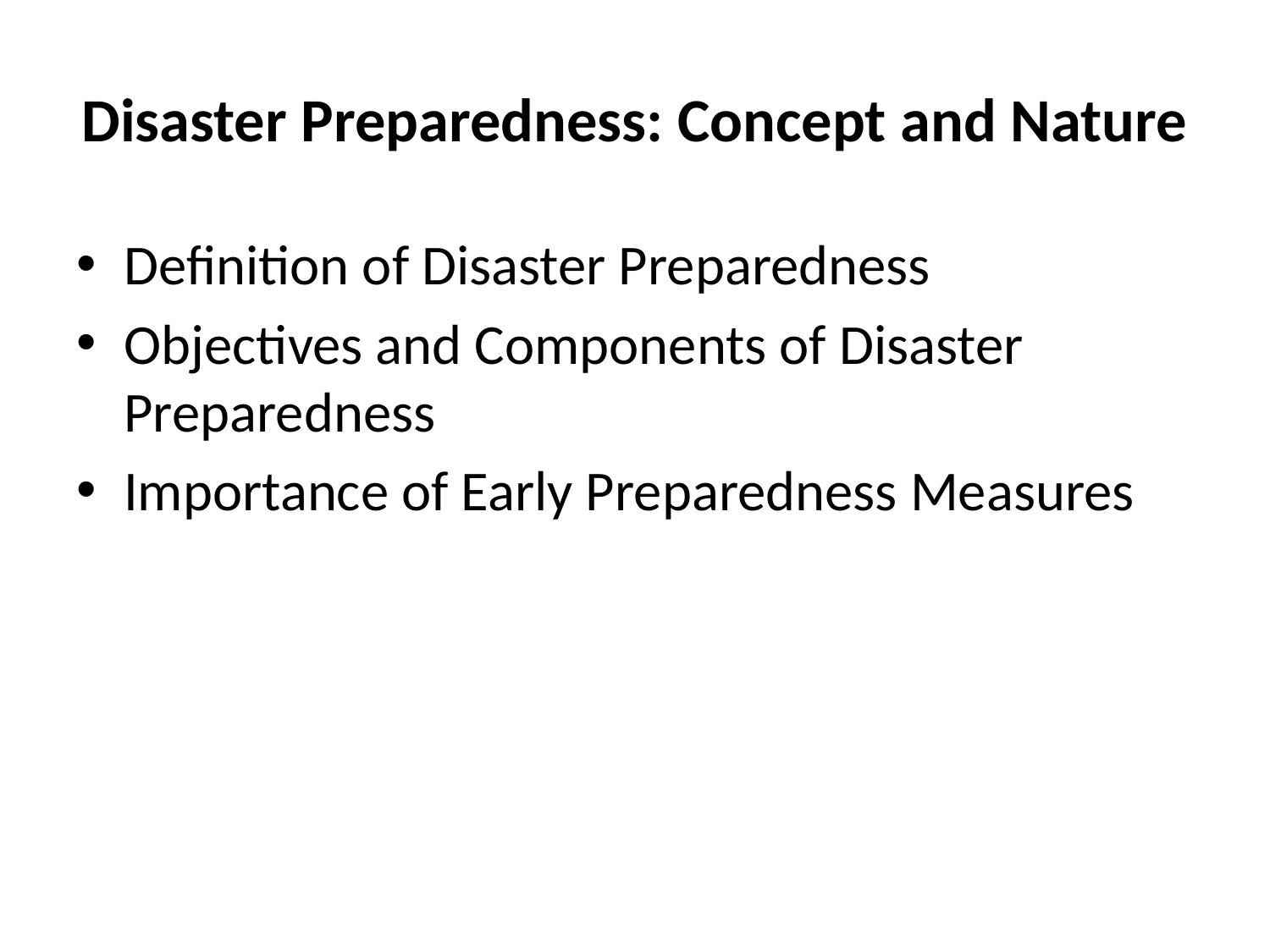

# Disaster Preparedness: Concept and Nature
Definition of Disaster Preparedness
Objectives and Components of Disaster Preparedness
Importance of Early Preparedness Measures